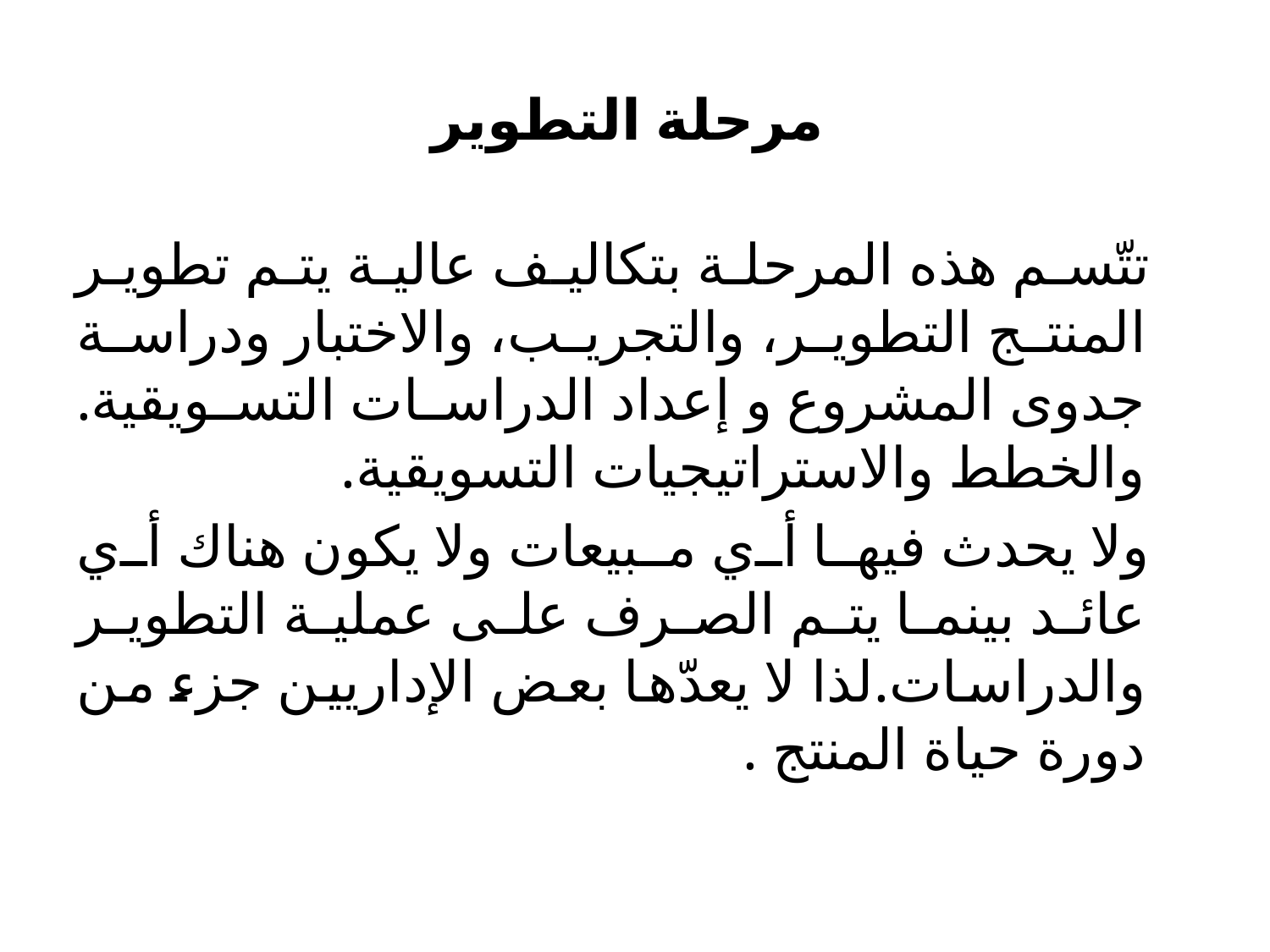

# مرحلة التطوير
   تتّسم هذه المرحلة بتكاليف عالية يتم تطوير المنتج التطوير، والتجريب، والاختبار ودراسة جدوى المشروع و إعداد الدراسات التسويقية. والخطط والاستراتيجيات التسويقية.
   ولا يحدث فيها أي مبيعات ولا يكون هناك أي عائد بينما يتم الصرف على عملية التطوير والدراسات.لذا لا يعدّها بعض الإداريين جزء من دورة حياة المنتج .